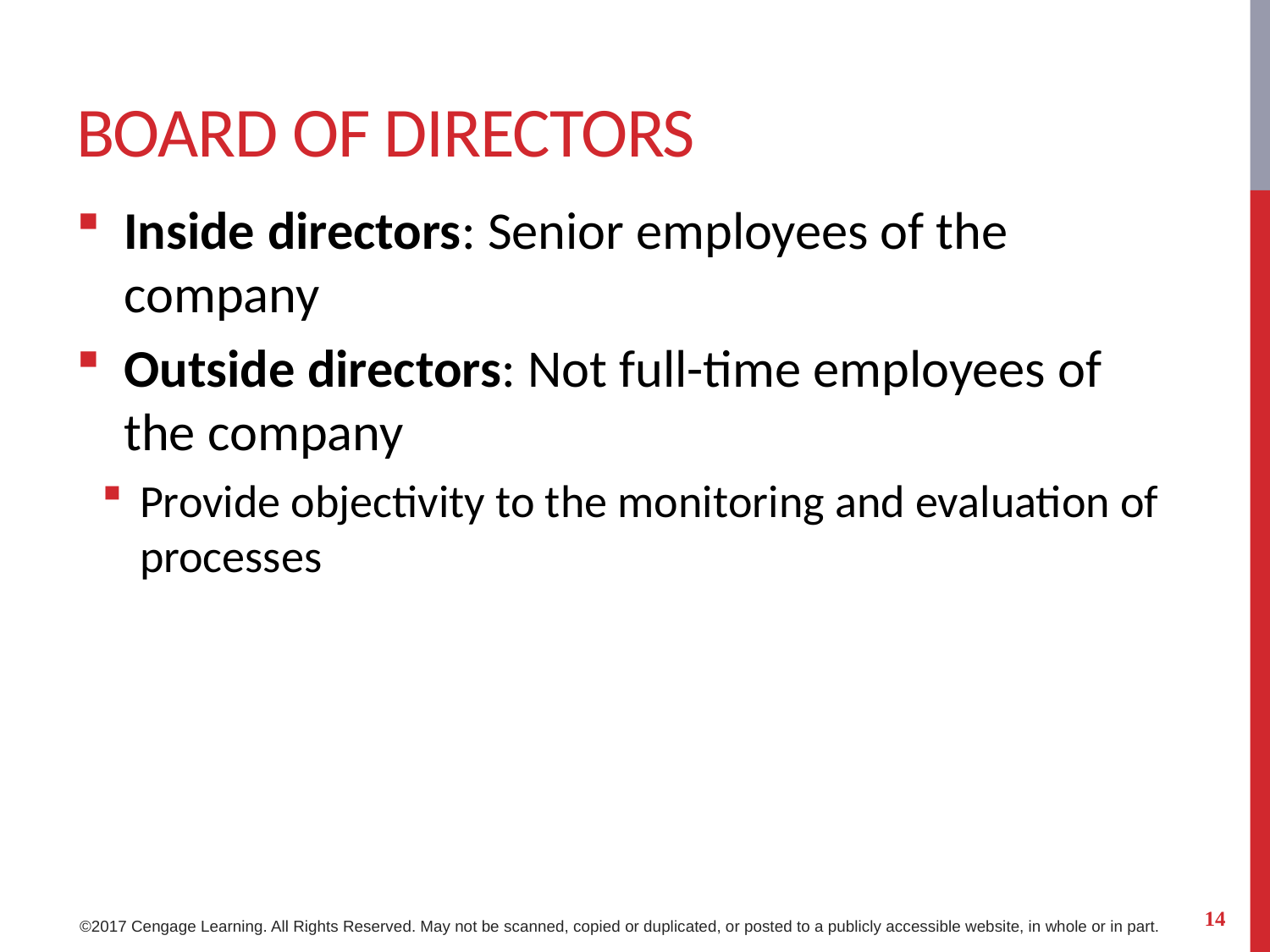

# Board of Directors
Inside directors: Senior employees of the company
Outside directors: Not full-time employees of the company
Provide objectivity to the monitoring and evaluation of processes
14